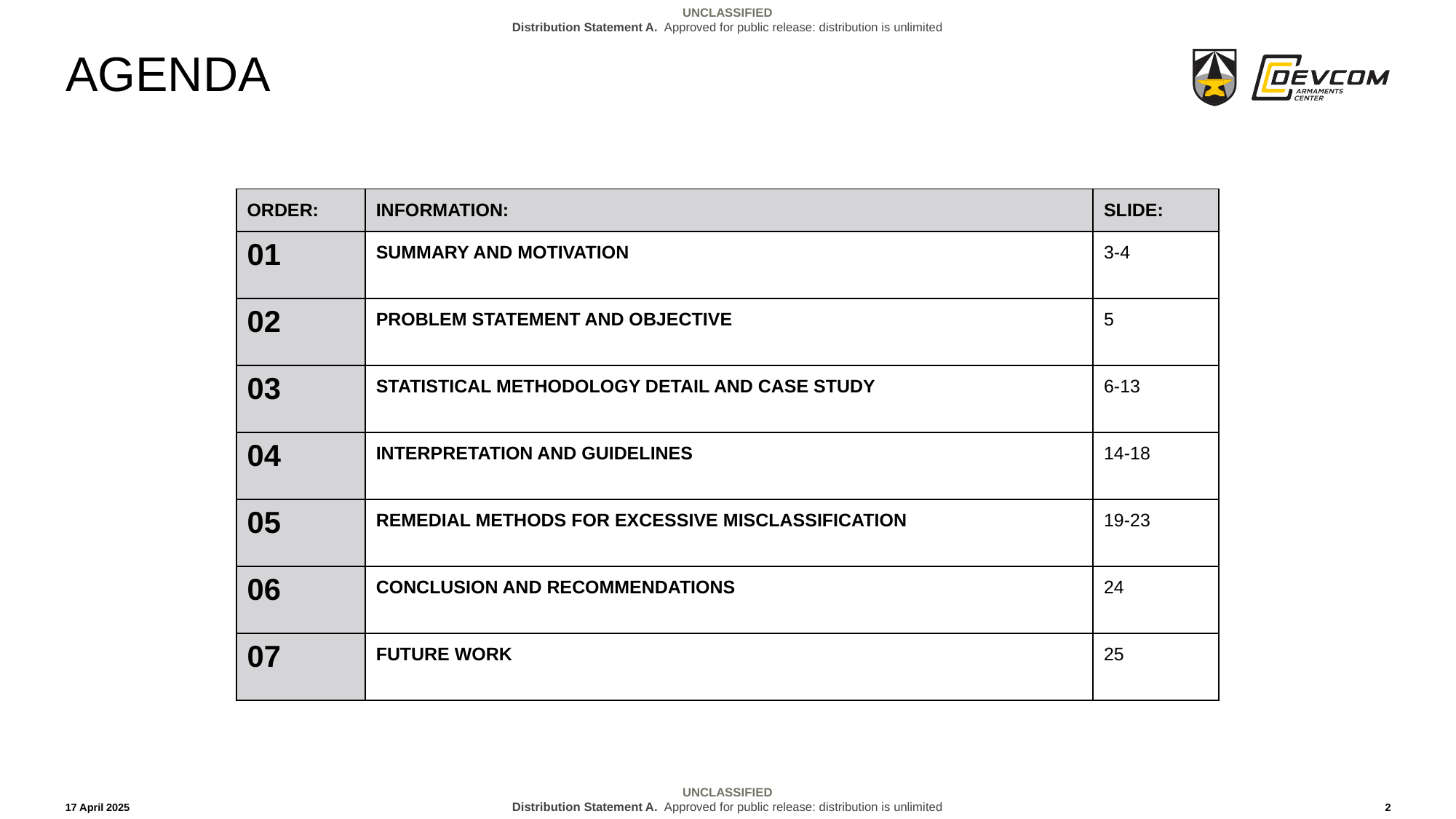

# Agenda
| Order: | Information: | slide: |
| --- | --- | --- |
| 01 | SUMMARY AND MOTIVATION | 3-4 |
| 02 | PROBLEM STATEMENT AND OBJECTIVE | 5 |
| 03 | STATISTICAL METHODOLOGY DETAIL AND CASE STUDY | 6-13 |
| 04 | INTERPRETATION AND GUIDELINES | 14-18 |
| 05 | REMEDIAL METHODS FOR EXCESSIVE MISCLASSIFICATION | 19-23 |
| 06 | CONCLUSION AND RECOMMENDATIONS | 24 |
| 07 | FUTURE WORK | 25 |
17 April 2025
2